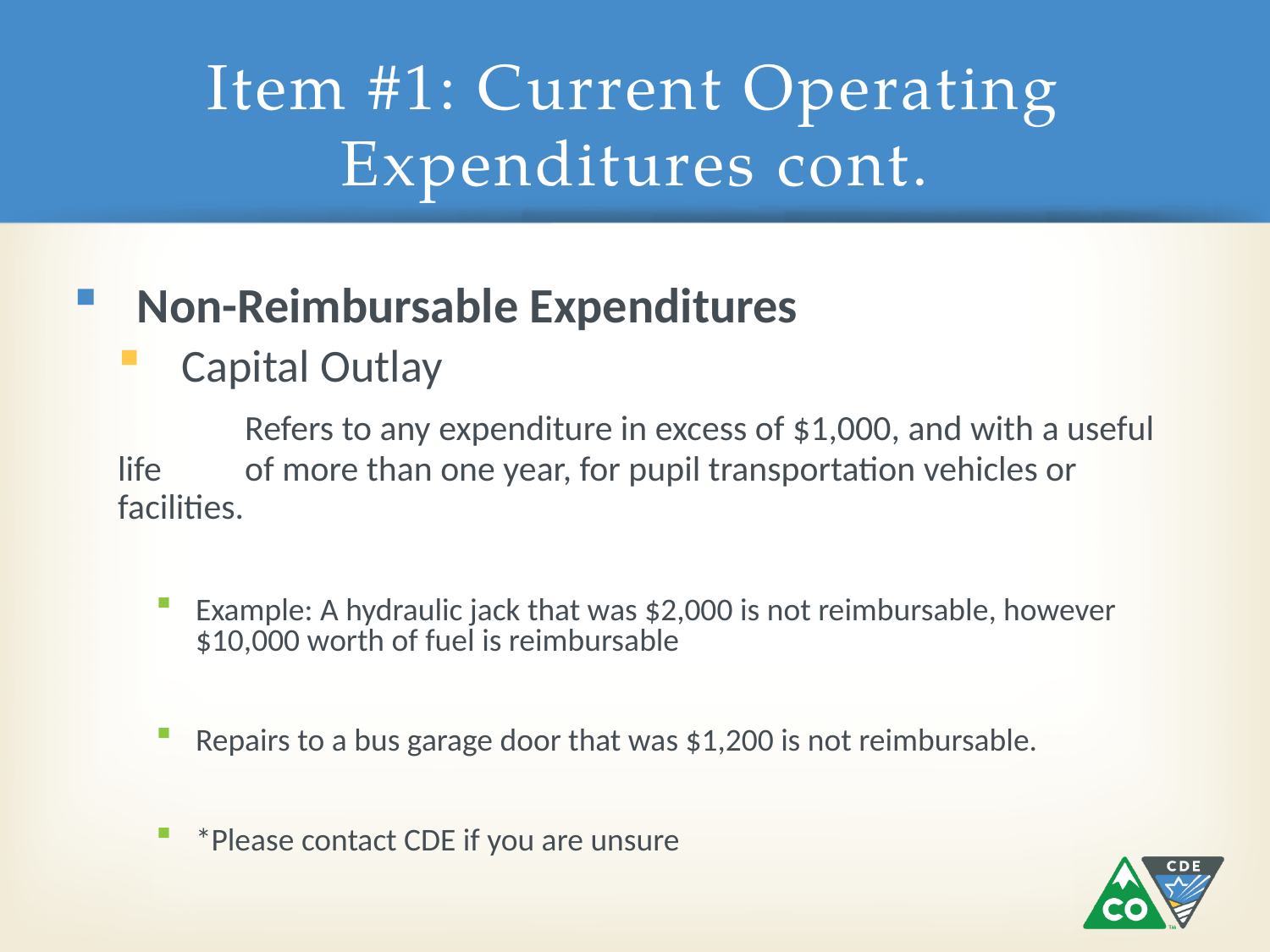

# Item #1: Current Operating Expenditures cont.

Non-Reimbursable Expenditures
Capital Outlay
	Refers to any expenditure in excess of $1,000, and with a useful life 	of more than one year, for pupil transportation vehicles or facilities.

Example: A hydraulic jack that was $2,000 is not reimbursable, however $10,000 worth of fuel is reimbursable

Repairs to a bus garage door that was $1,200 is not reimbursable.

*Please contact CDE if you are unsure